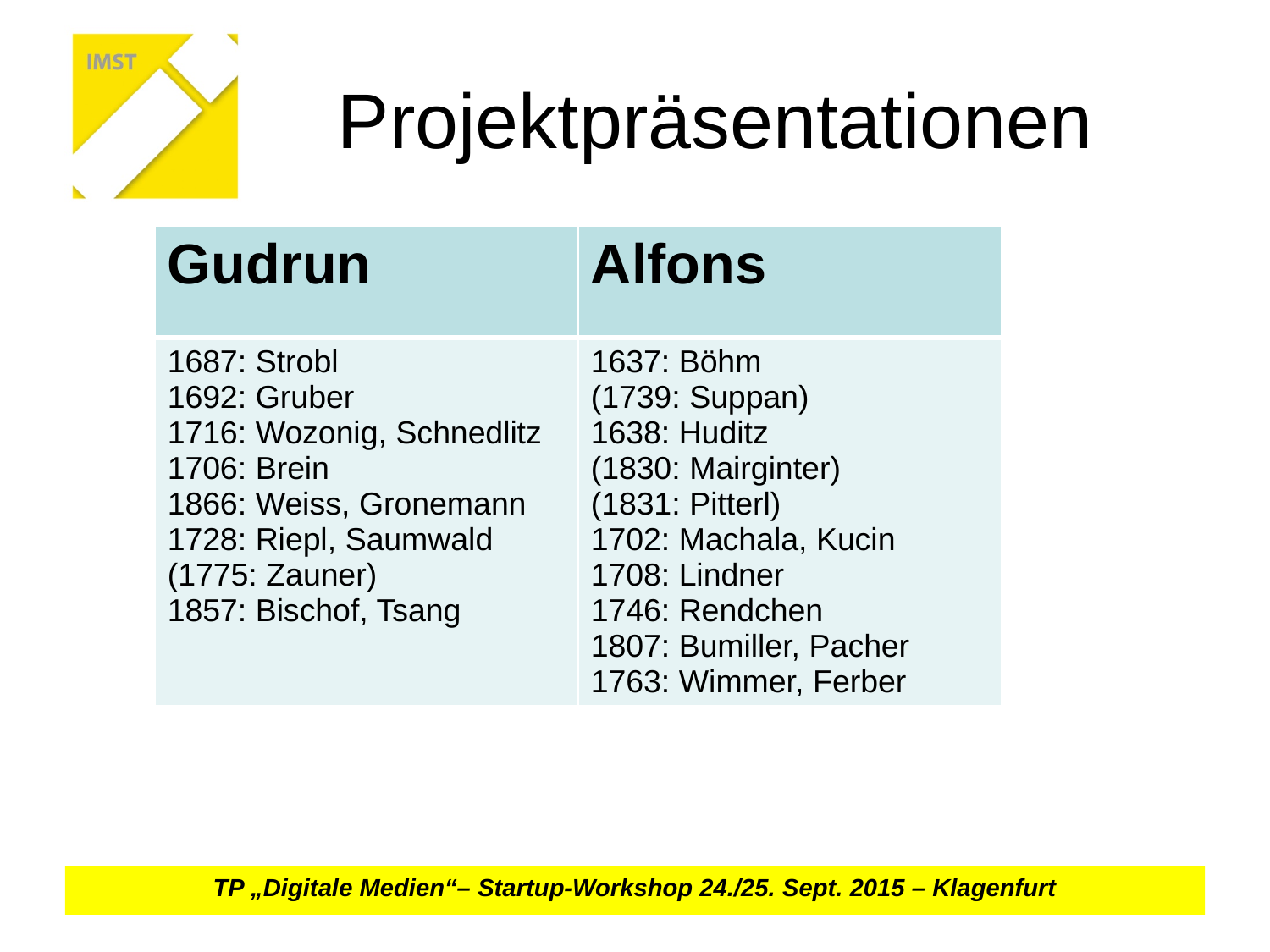

# Projektpräsentationen
| Gudrun | Alfons |
| --- | --- |
| 1687: Strobl 1692: Gruber 1716: Wozonig, Schnedlitz 1706: Brein 1866: Weiss, Gronemann 1728: Riepl, Saumwald (1775: Zauner) 1857: Bischof, Tsang | 1637: Böhm (1739: Suppan) 1638: Huditz (1830: Mairginter) (1831: Pitterl) 1702: Machala, Kucin 1708: Lindner 1746: Rendchen 1807: Bumiller, Pacher 1763: Wimmer, Ferber |
TP „Digitale Medien“– Startup-Workshop 24./25. Sept. 2015 – Klagenfurt